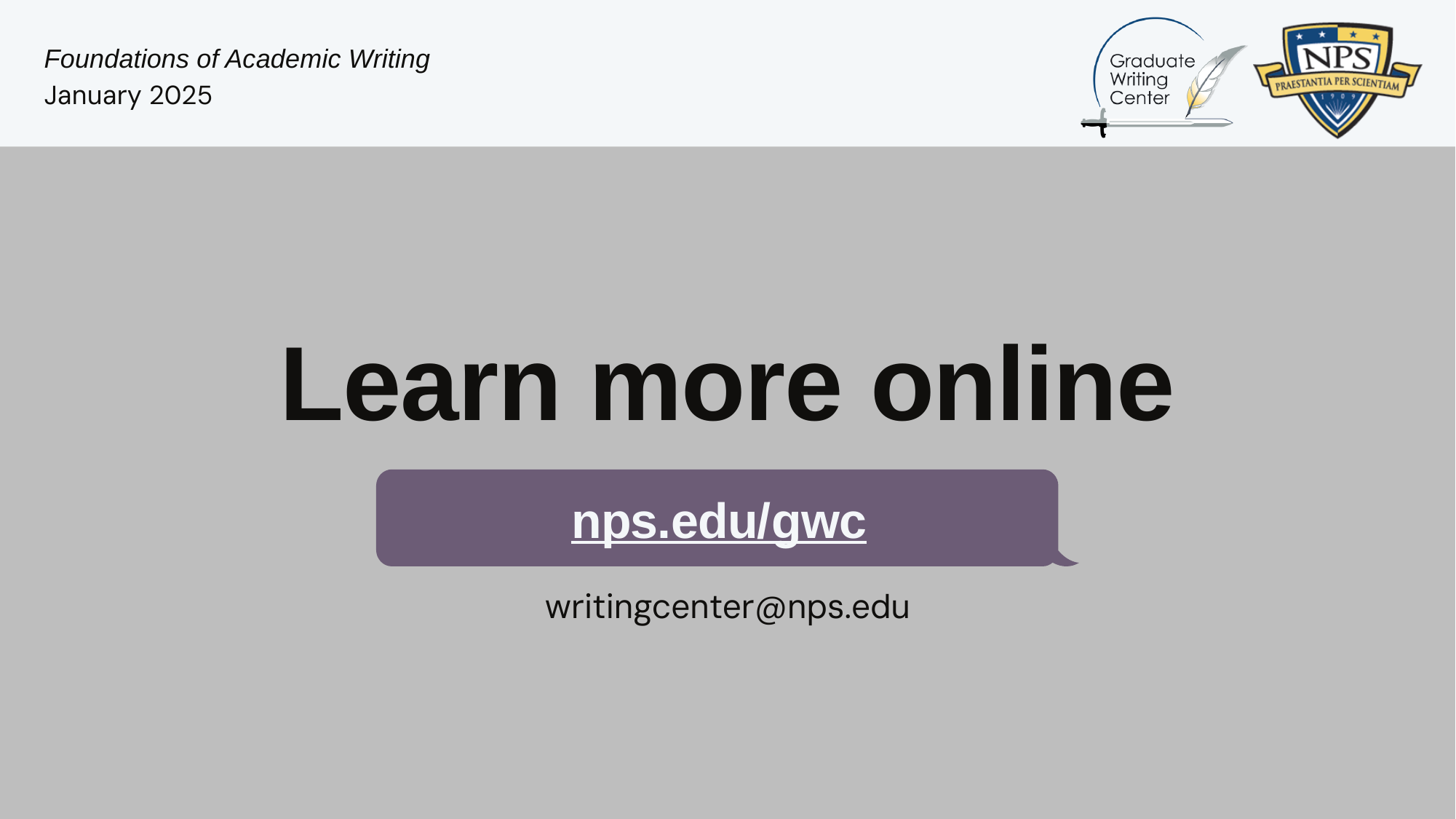

Foundations of Academic Writing
January 2025
Learn more online

nps.edu/gwc
writingcenter@nps.edu